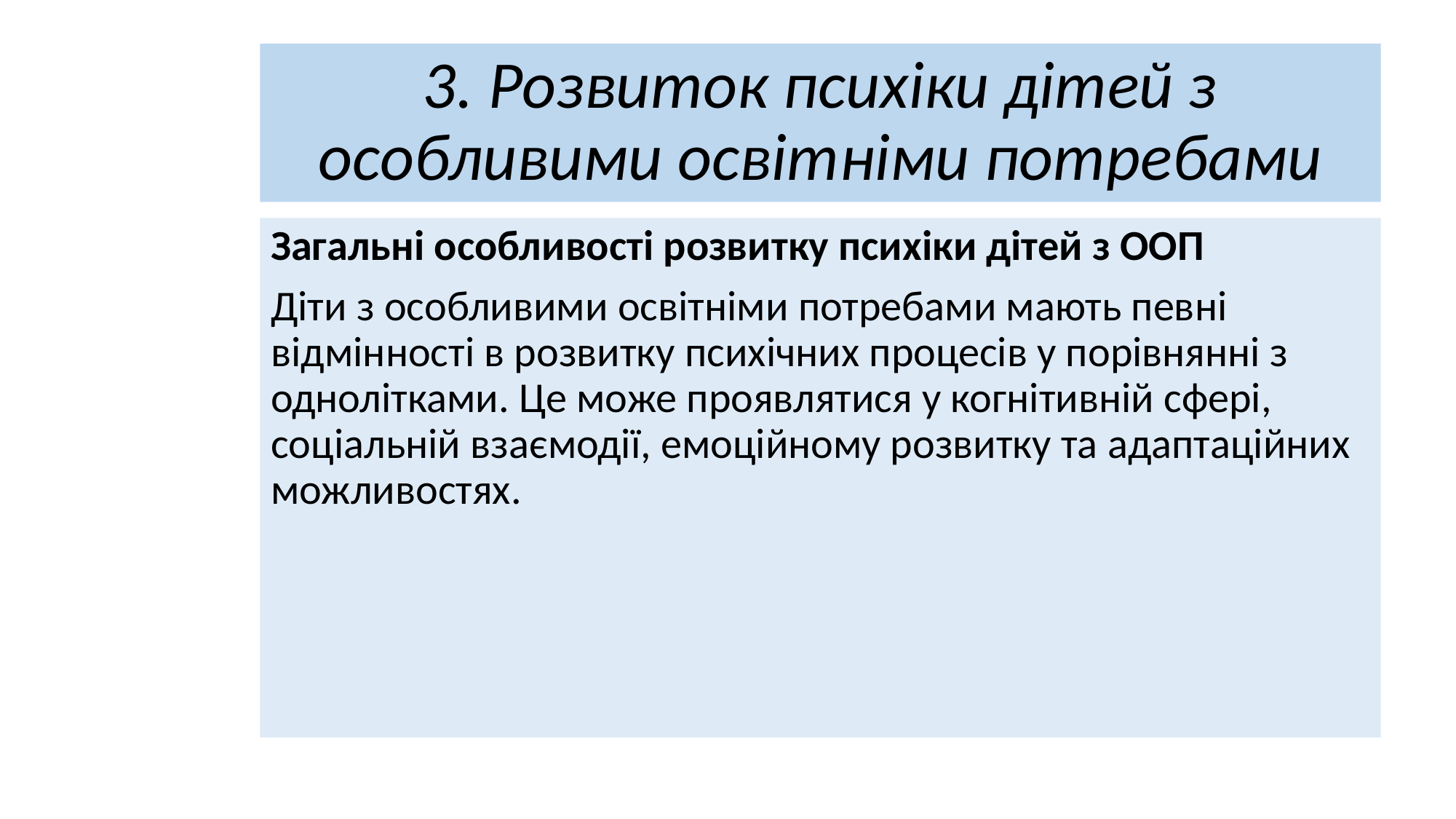

# 3. Розвиток психіки дітей з особливими освітніми потребами
Загальні особливості розвитку психіки дітей з ООП
Діти з особливими освітніми потребами мають певні відмінності в розвитку психічних процесів у порівнянні з однолітками. Це може проявлятися у когнітивній сфері, соціальній взаємодії, емоційному розвитку та адаптаційних можливостях.